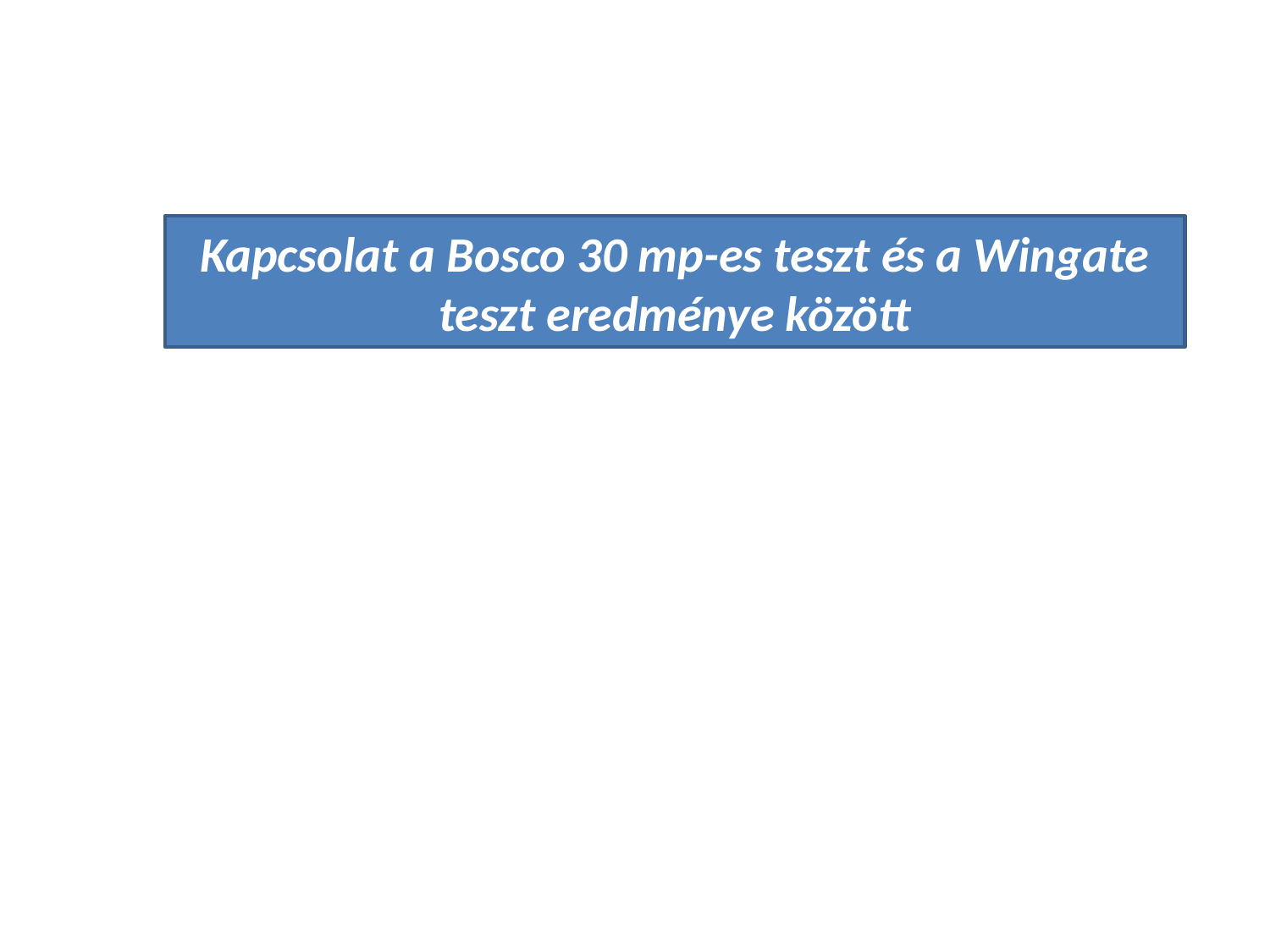

Kapcsolat a Bosco 30 mp-es teszt és a Wingate teszt eredménye között